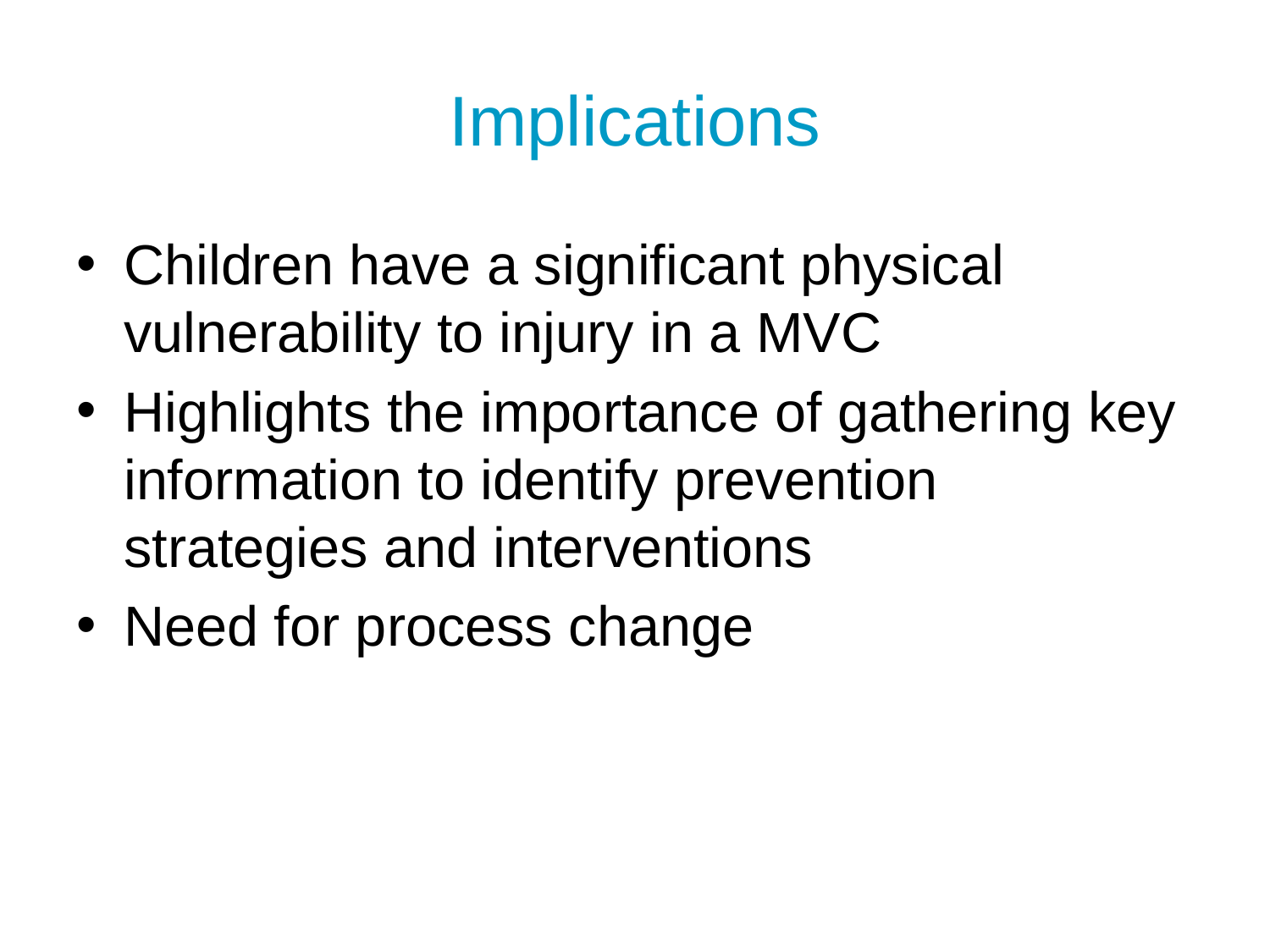

# Implications
Children have a significant physical vulnerability to injury in a MVC
Highlights the importance of gathering key information to identify prevention strategies and interventions
Need for process change